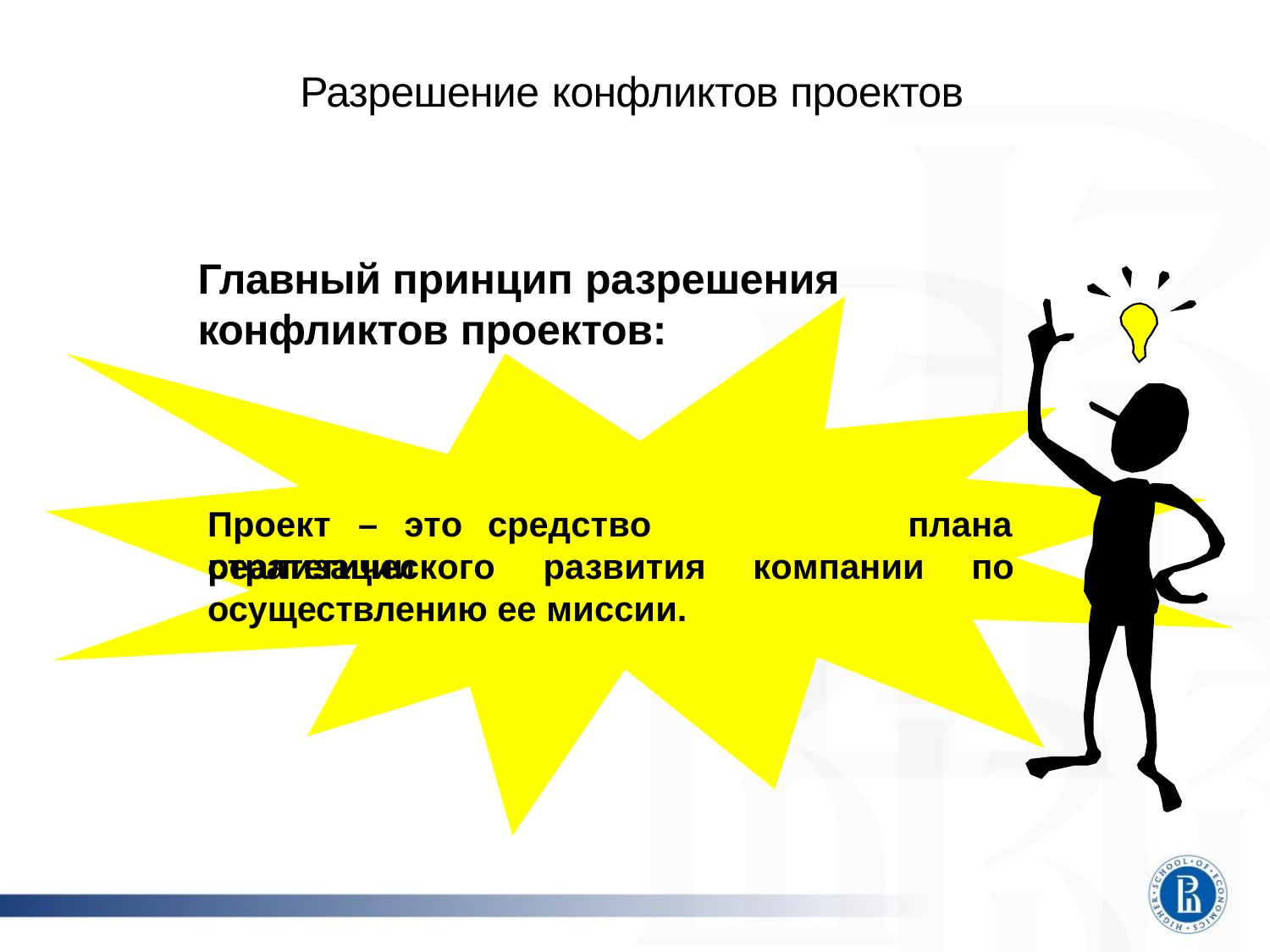

# Разрешение конфликтов проектов
Главный принцип разрешения
конфликтов проектов:

Проект	–	это	средство	реализации
плана
стратегического	развития	компании	по
осуществлению ее миссии.